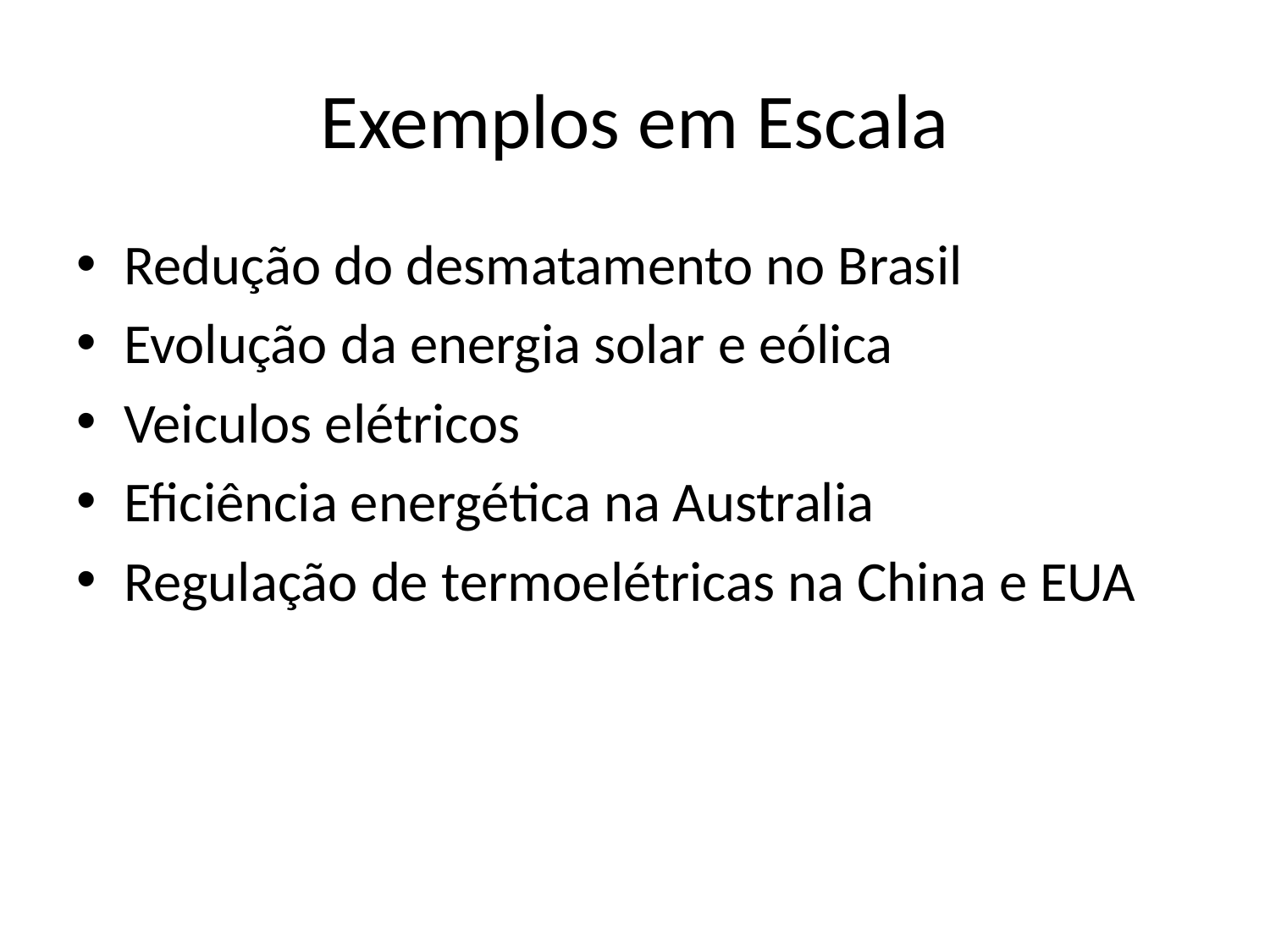

# Exemplos em Escala
Redução do desmatamento no Brasil
Evolução da energia solar e eólica
Veiculos elétricos
Eficiência energética na Australia
Regulação de termoelétricas na China e EUA